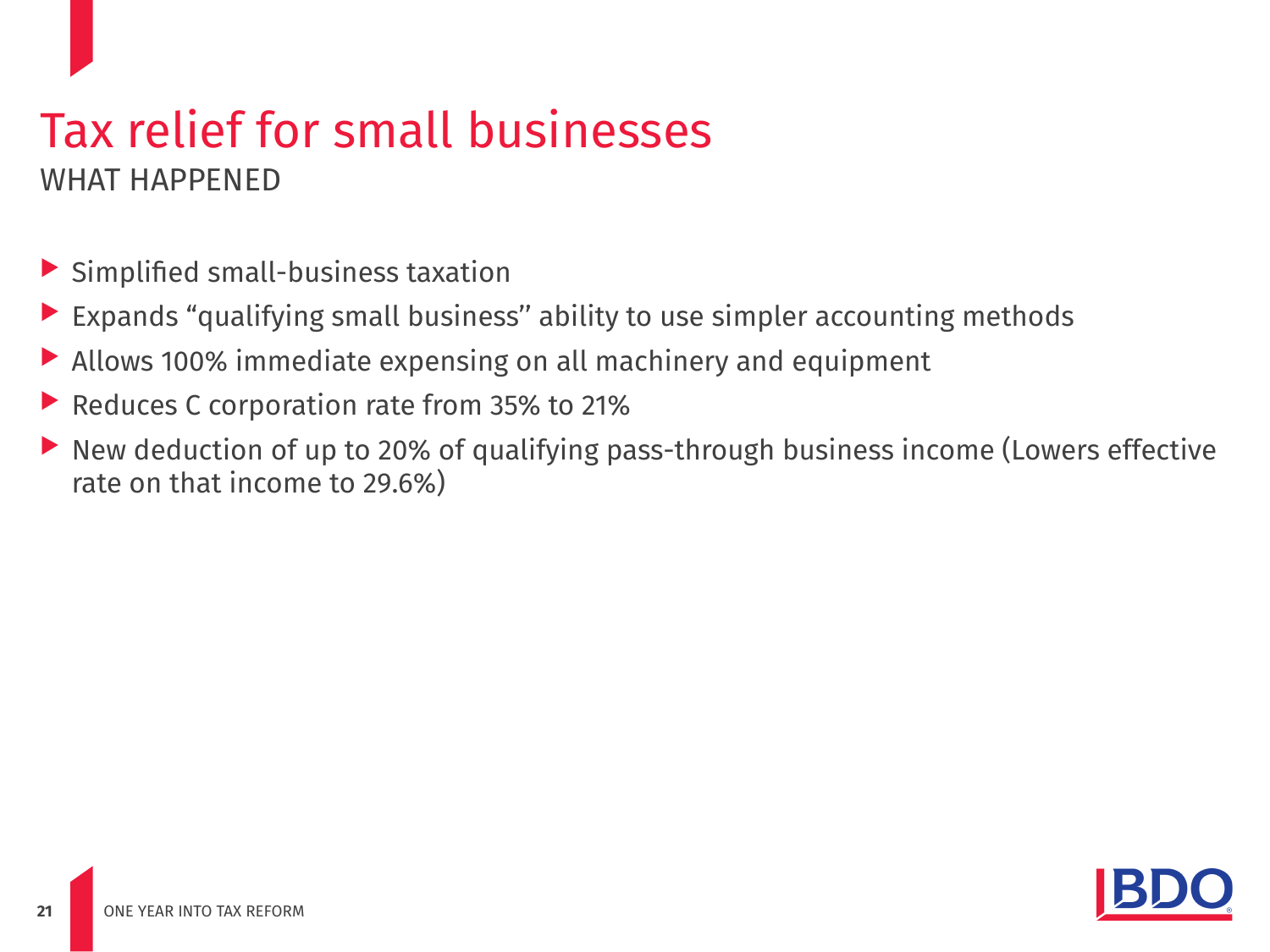

# Tax relief for small businesses WHAT HAPPENED
Simplified small-business taxation
Expands “qualifying small business’’ ability to use simpler accounting methods
Allows 100% immediate expensing on all machinery and equipment
Reduces C corporation rate from 35% to 21%
New deduction of up to 20% of qualifying pass-through business income (Lowers effective rate on that income to 29.6%)